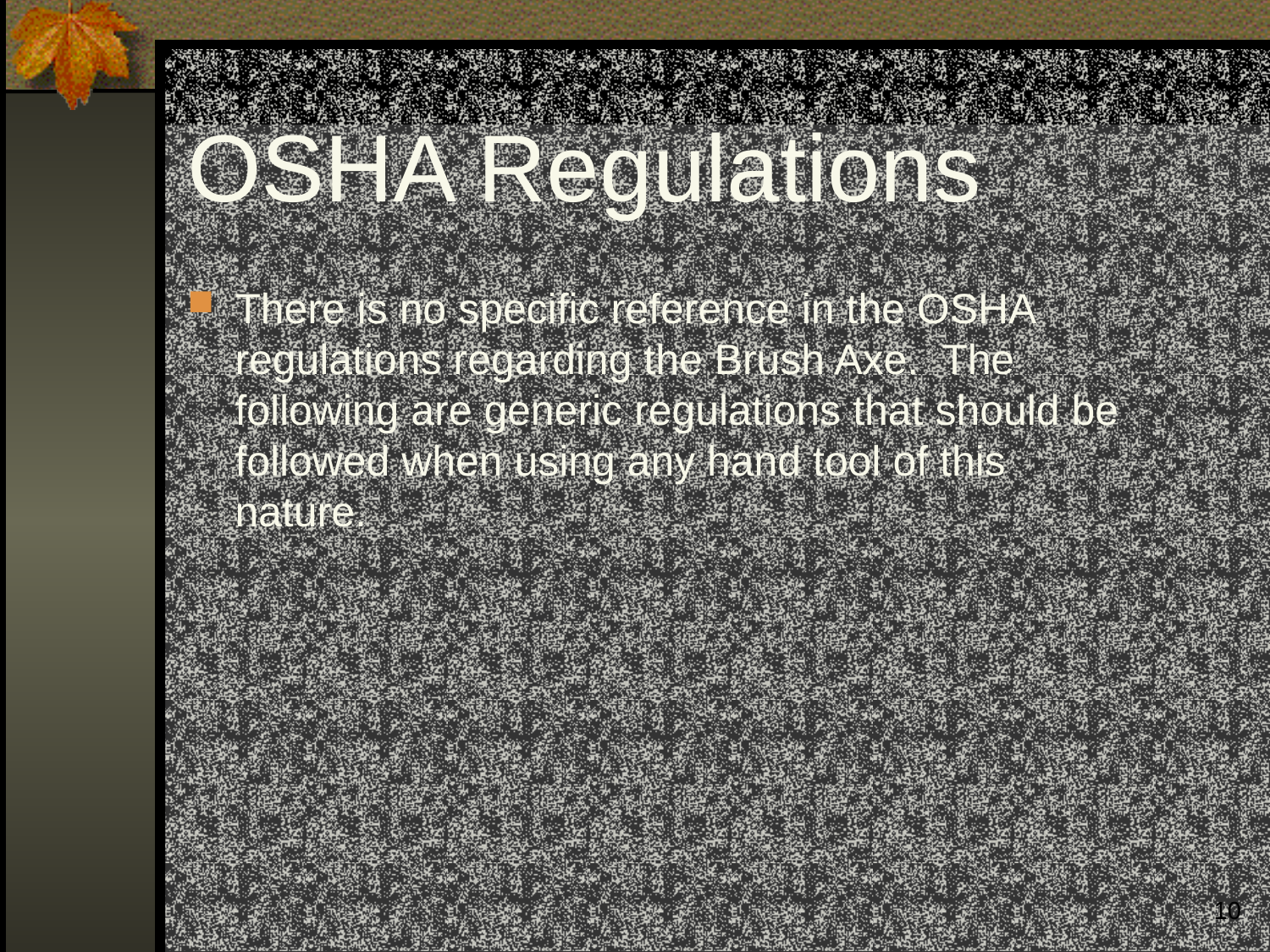

# OSHA Regulations
There is no specific reference in the OSHA regulations regarding the Brush Axe.  The following are generic regulations that should be followed when using any hand tool of this nature.
10